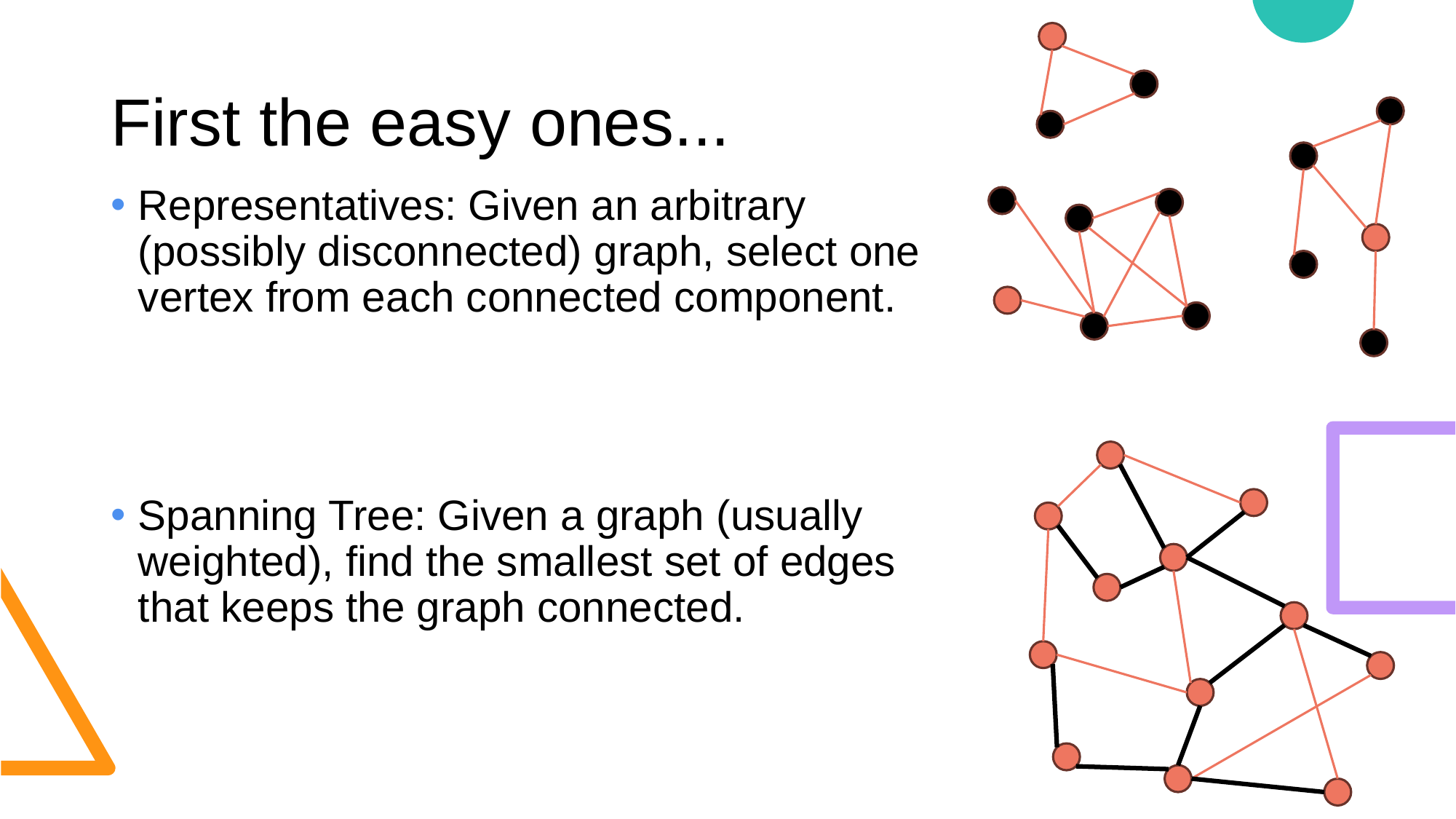

# First the easy ones...

Representatives: Given an arbitrary (possibly disconnected) graph, select one vertex from each connected component.

Spanning Tree: Given a graph (usually weighted), find the smallest set of edges that keeps the graph connected.